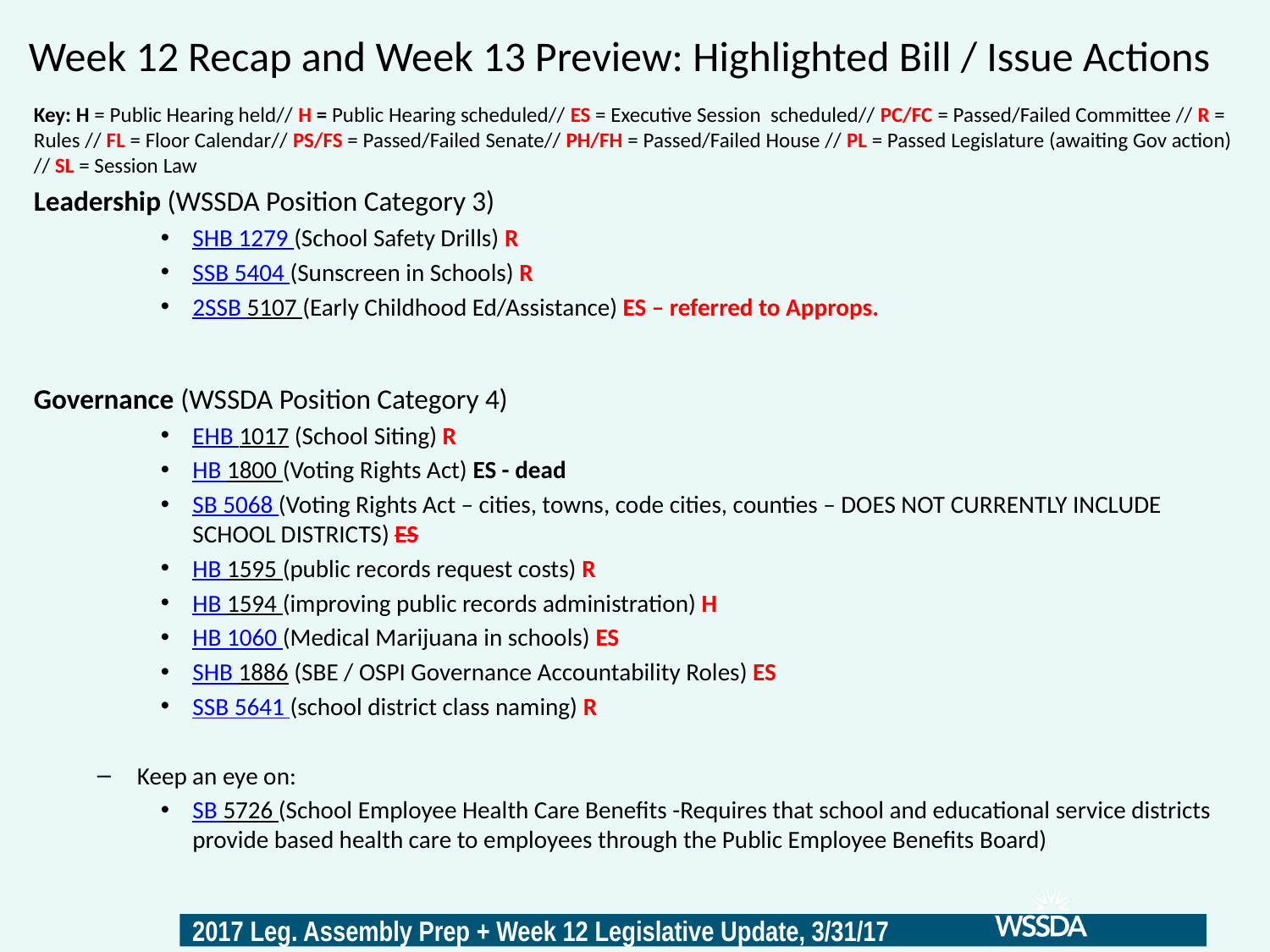

# Week 12 Recap and Week 13 Preview: Highlighted Bill / Issue Actions
Key: H = Public Hearing held// H = Public Hearing scheduled// ES = Executive Session  scheduled// PC/FC = Passed/Failed Committee // R = Rules // FL = Floor Calendar// PS/FS = Passed/Failed Senate// PH/FH = Passed/Failed House // PL = Passed Legislature (awaiting Gov action) // SL = Session Law
Leadership (WSSDA Position Category 3)
SHB 1279 (School Safety Drills) R
SSB 5404 (Sunscreen in Schools) R
2SSB 5107 (Early Childhood Ed/Assistance) ES – referred to Approps.

Governance (WSSDA Position Category 4)
EHB 1017 (School Siting) R
HB 1800 (Voting Rights Act) ES - dead
SB 5068 (Voting Rights Act – cities, towns, code cities, counties – DOES NOT CURRENTLY INCLUDE SCHOOL DISTRICTS) ES
HB 1595 (public records request costs) R
HB 1594 (improving public records administration) H
HB 1060 (Medical Marijuana in schools) ES
SHB 1886 (SBE / OSPI Governance Accountability Roles) ES
SSB 5641 (school district class naming) R

Keep an eye on:
SB 5726 (School Employee Health Care Benefits -Requires that school and educational service districts provide based health care to employees through the Public Employee Benefits Board)

27